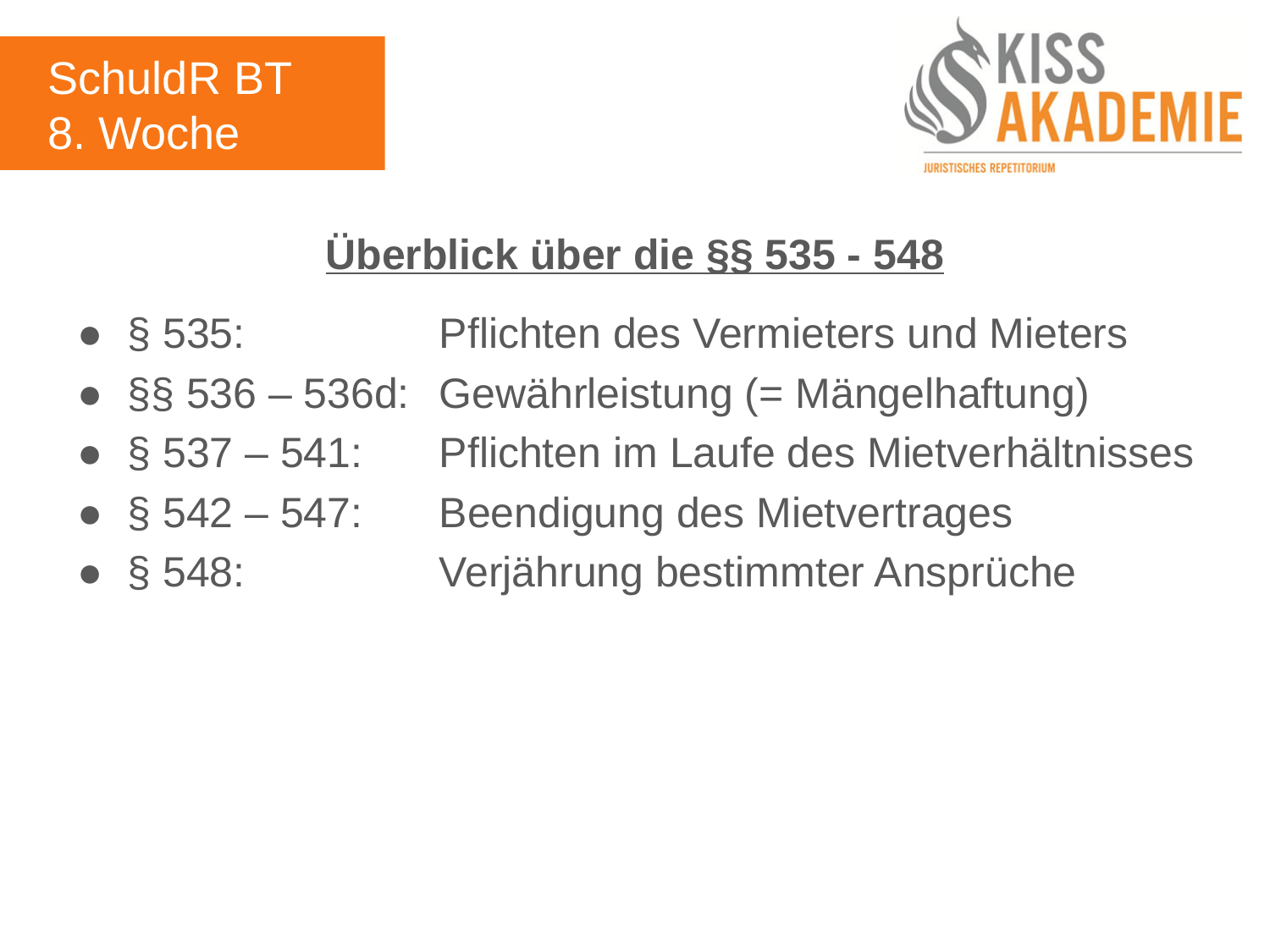

SchuldR BT
8. Woche
Überblick über die §§ 535 - 548

	●	§ 535: 			Pflichten des Vermieters und Mieters
	● 	§§ 536 – 536d:	Gewährleistung (= Mängelhaftung)
	● 	§ 537 – 541:		Pflichten im Laufe des Mietverhältnisses
	● 	§ 542 – 547:		Beendigung des Mietvertrages
	● 	§ 548:			Verjährung bestimmter Ansprüche